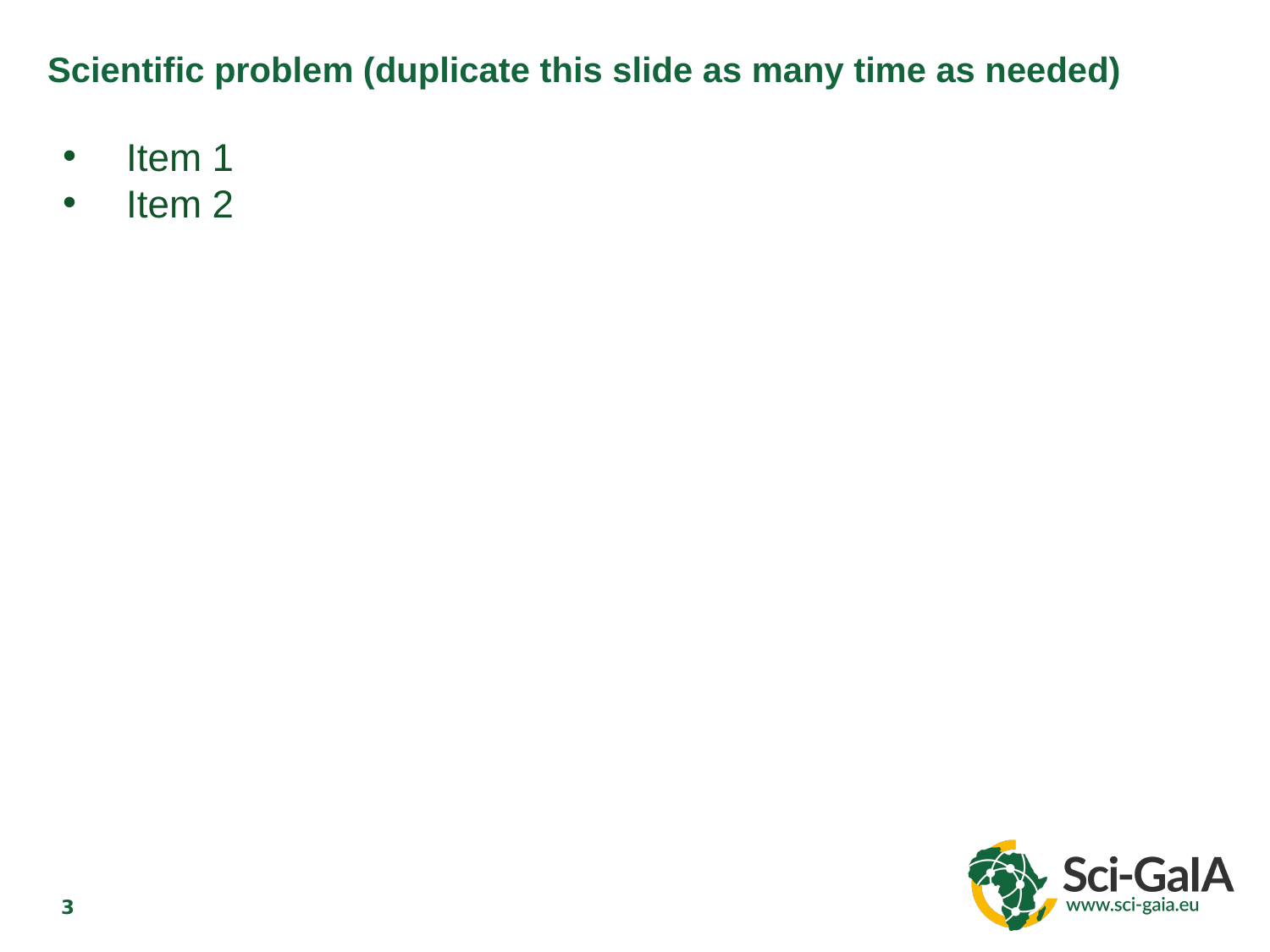

Scientific problem (duplicate this slide as many time as needed)
Item 1
Item 2
3